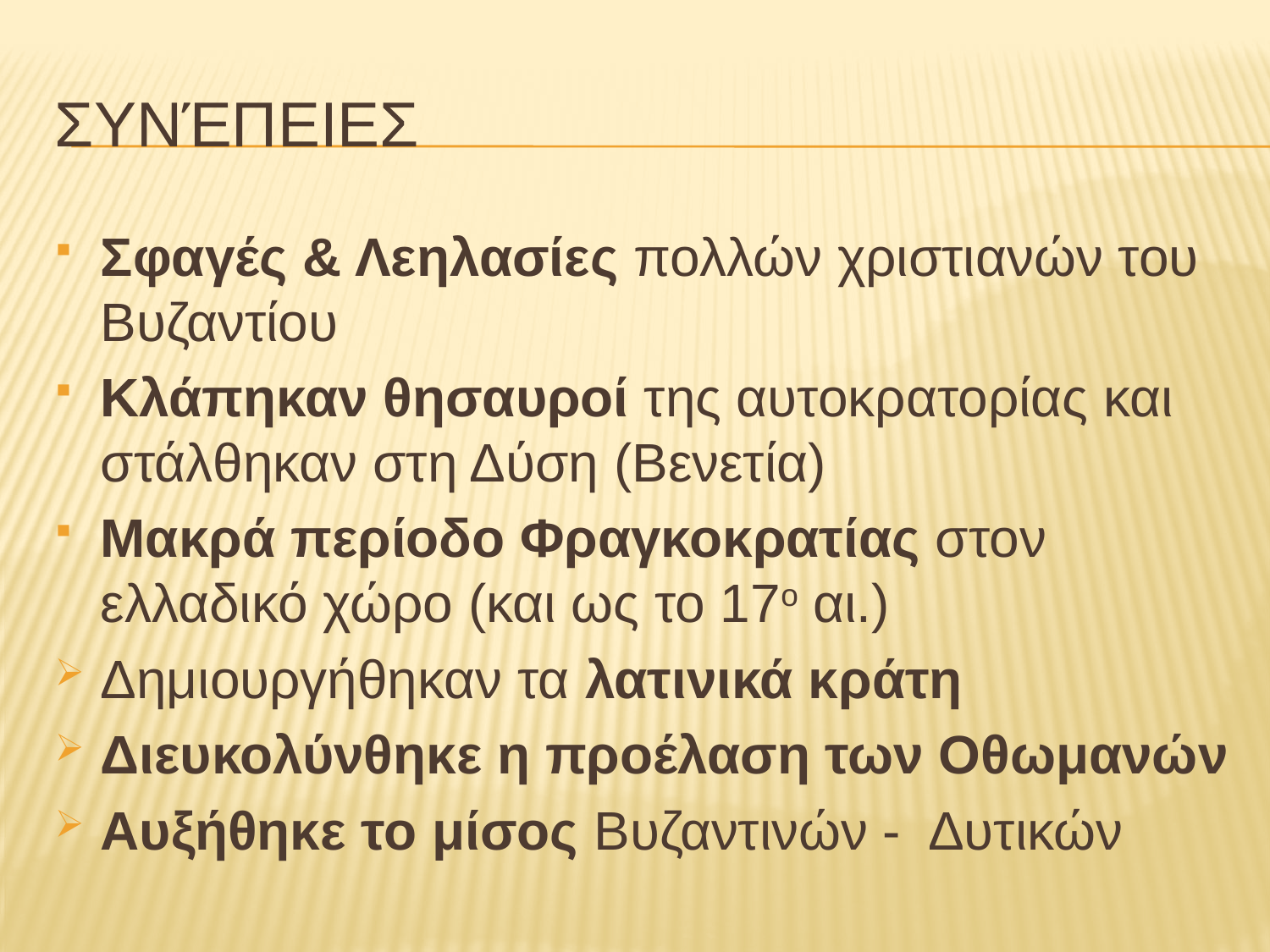

# Συνέπειεσ
Σφαγές & Λεηλασίες πολλών χριστιανών του Βυζαντίου
Κλάπηκαν θησαυροί της αυτοκρατορίας και στάλθηκαν στη Δύση (Βενετία)
Μακρά περίοδο Φραγκοκρατίας στον ελλαδικό χώρο (και ως το 17ο αι.)
Δημιουργήθηκαν τα λατινικά κράτη
Διευκολύνθηκε η προέλαση των Οθωμανών
Αυξήθηκε το μίσος Βυζαντινών -  Δυτικών